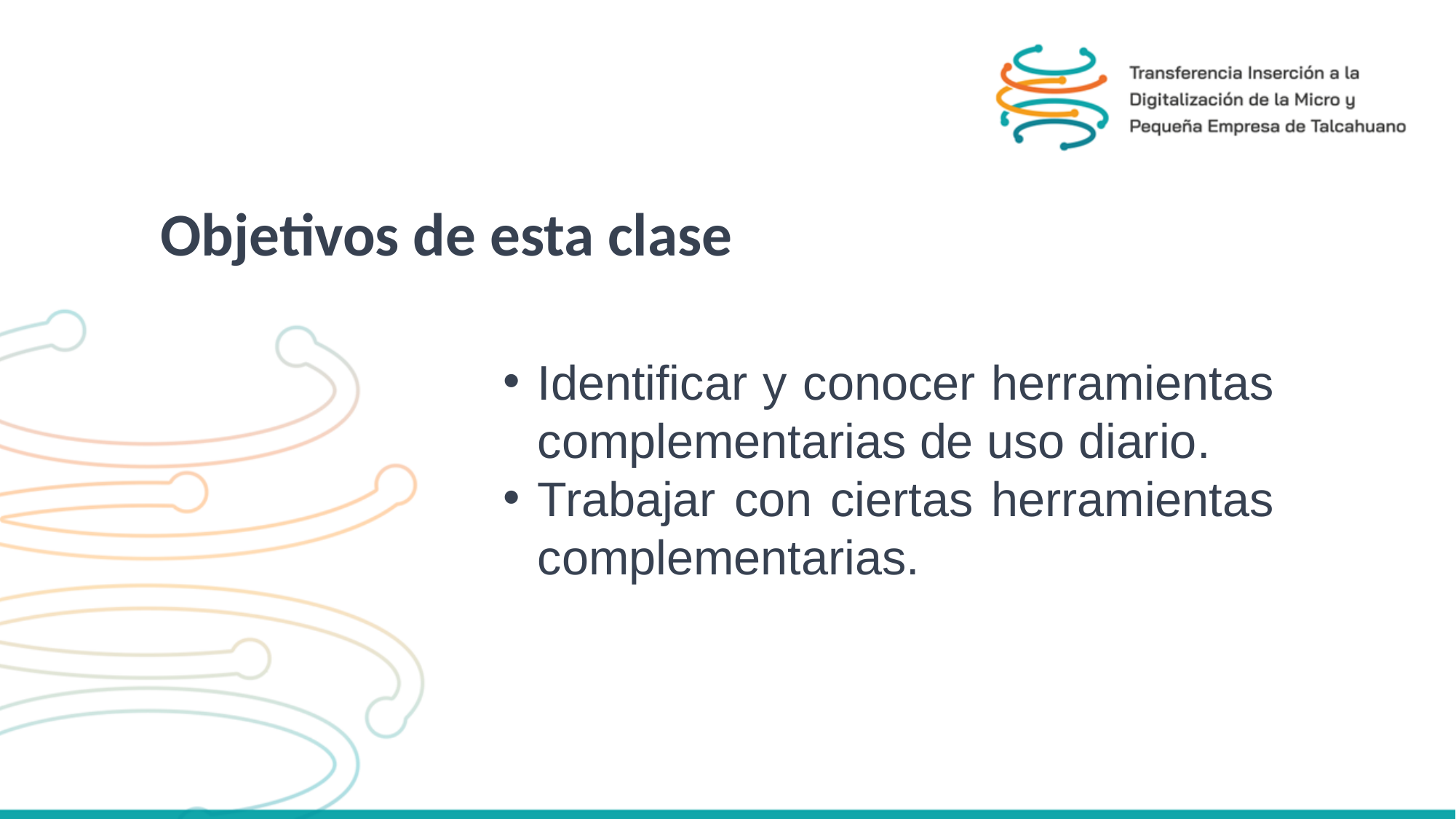

Objetivos de esta clase
Identificar y conocer herramientas complementarias de uso diario.
Trabajar con ciertas herramientas complementarias.